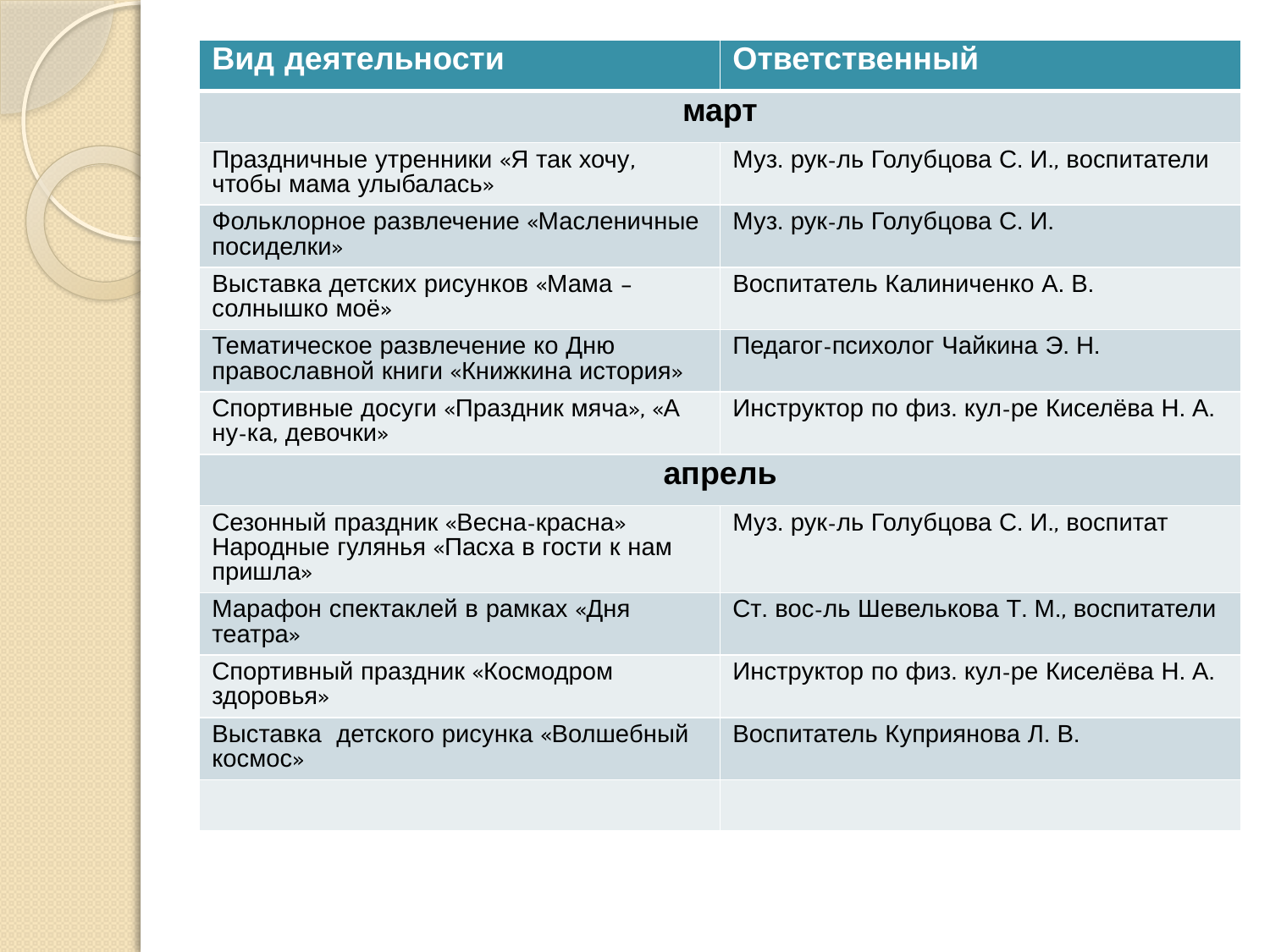

#
| Вид деятельности | Ответственный |
| --- | --- |
| март |  |
| Праздничные утренники «Я так хочу, чтобы мама улыбалась» | Муз. рук-ль Голубцова С. И., воспитатели |
| Фольклорное развлечение «Масленичные посиделки» | Муз. рук-ль Голубцова С. И. |
| Выставка детских рисунков «Мама – солнышко моё» | Воспитатель Калиниченко А. В. |
| Тематическое развлечение ко Дню православной книги «Книжкина история» | Педагог-психолог Чайкина Э. Н. |
| Спортивные досуги «Праздник мяча», «А ну-ка, девочки» | Инструктор по физ. кул-ре Киселёва Н. А. |
| апрель |  |
| Сезонный праздник «Весна-красна» Народные гулянья «Пасха в гости к нам пришла» | Муз. рук-ль Голубцова С. И., воспитат |
| Марафон спектаклей в рамках «Дня театра» | Ст. вос-ль Шевелькова Т. М., воспитатели |
| Спортивный праздник «Космодром здоровья» | Инструктор по физ. кул-ре Киселёва Н. А. |
| Выставка детского рисунка «Волшебный космос» | Воспитатель Куприянова Л. В. |
|  |  |